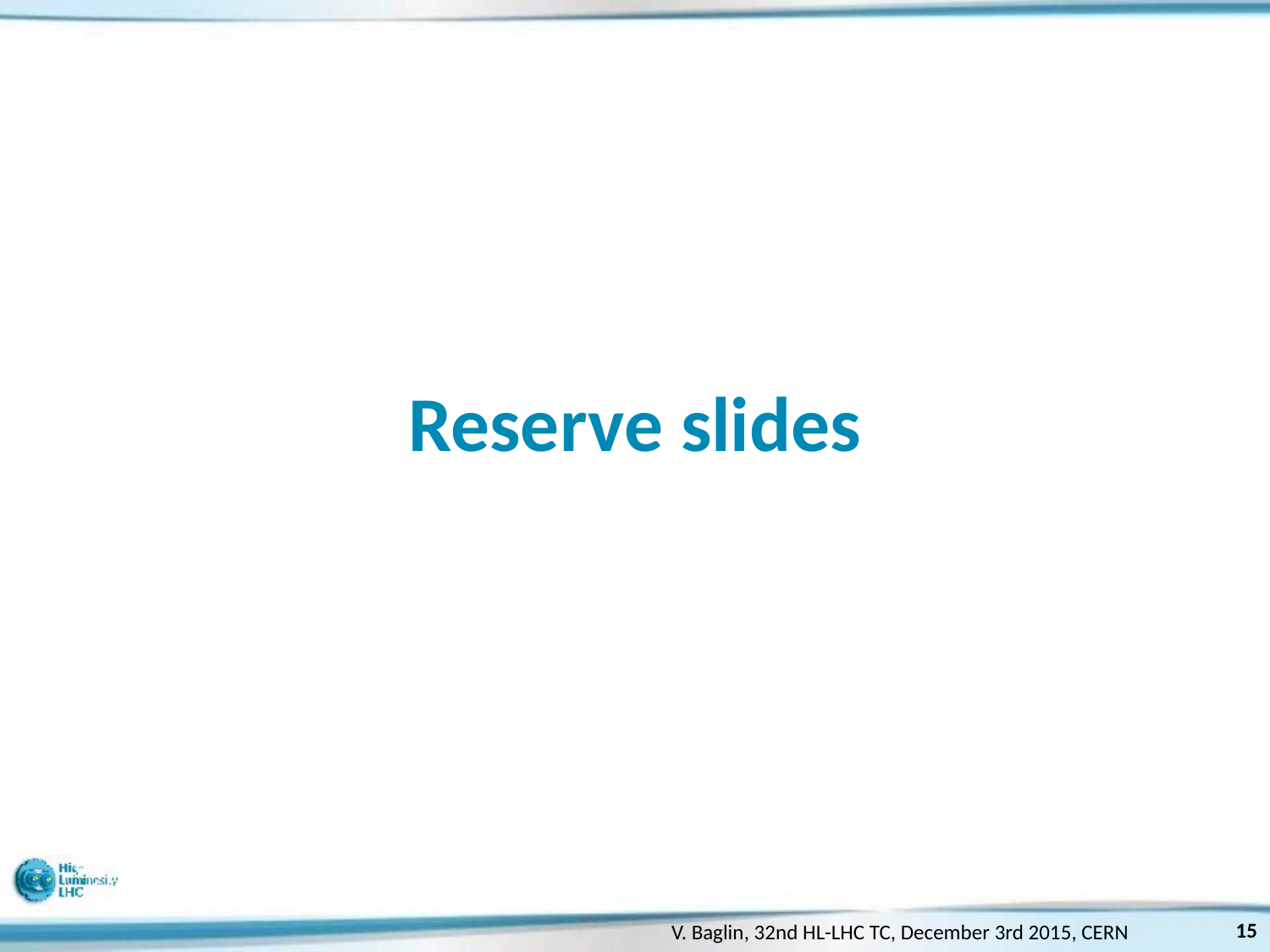

# Reserve slides
15
V. Baglin, 32nd HL-LHC TC, December 3rd 2015, CERN